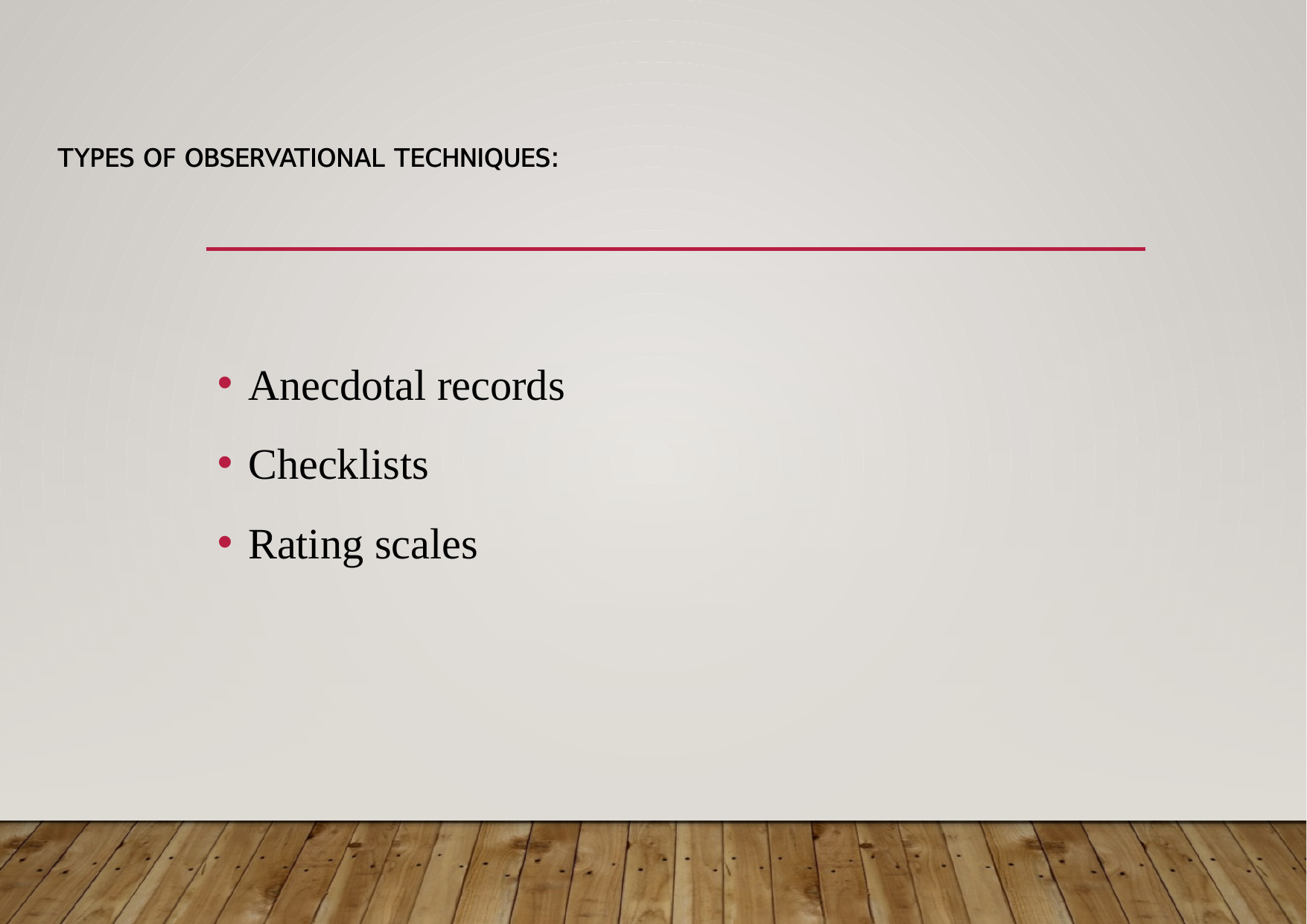

# Types of observational techniques:

Anecdotal records
Checklists
Rating scales